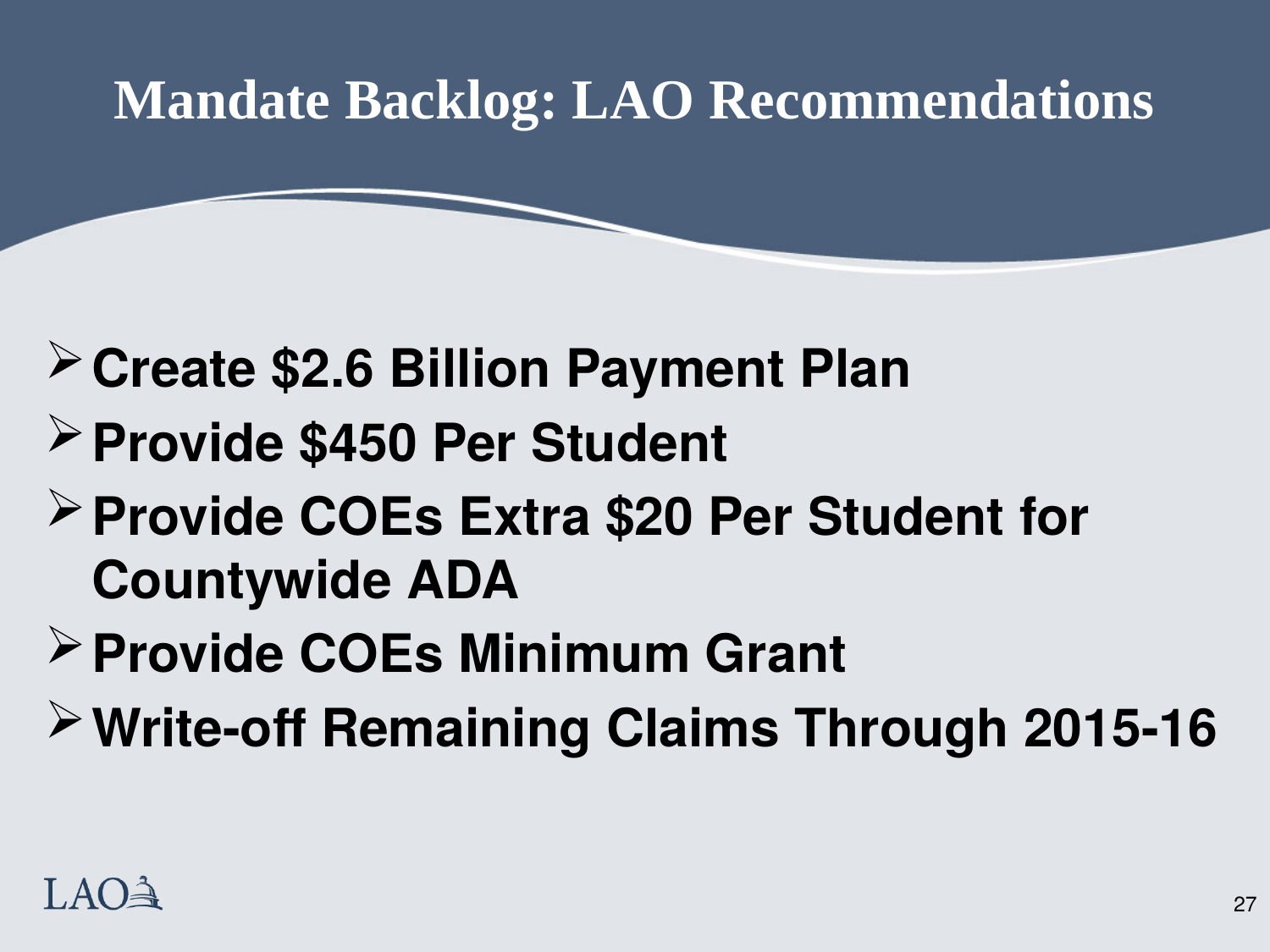

# Mandate Backlog: LAO Recommendations
Create $2.6 Billion Payment Plan
Provide $450 Per Student
Provide COEs Extra $20 Per Student for Countywide ADA
Provide COEs Minimum Grant
Write-off Remaining Claims Through 2015-16
27